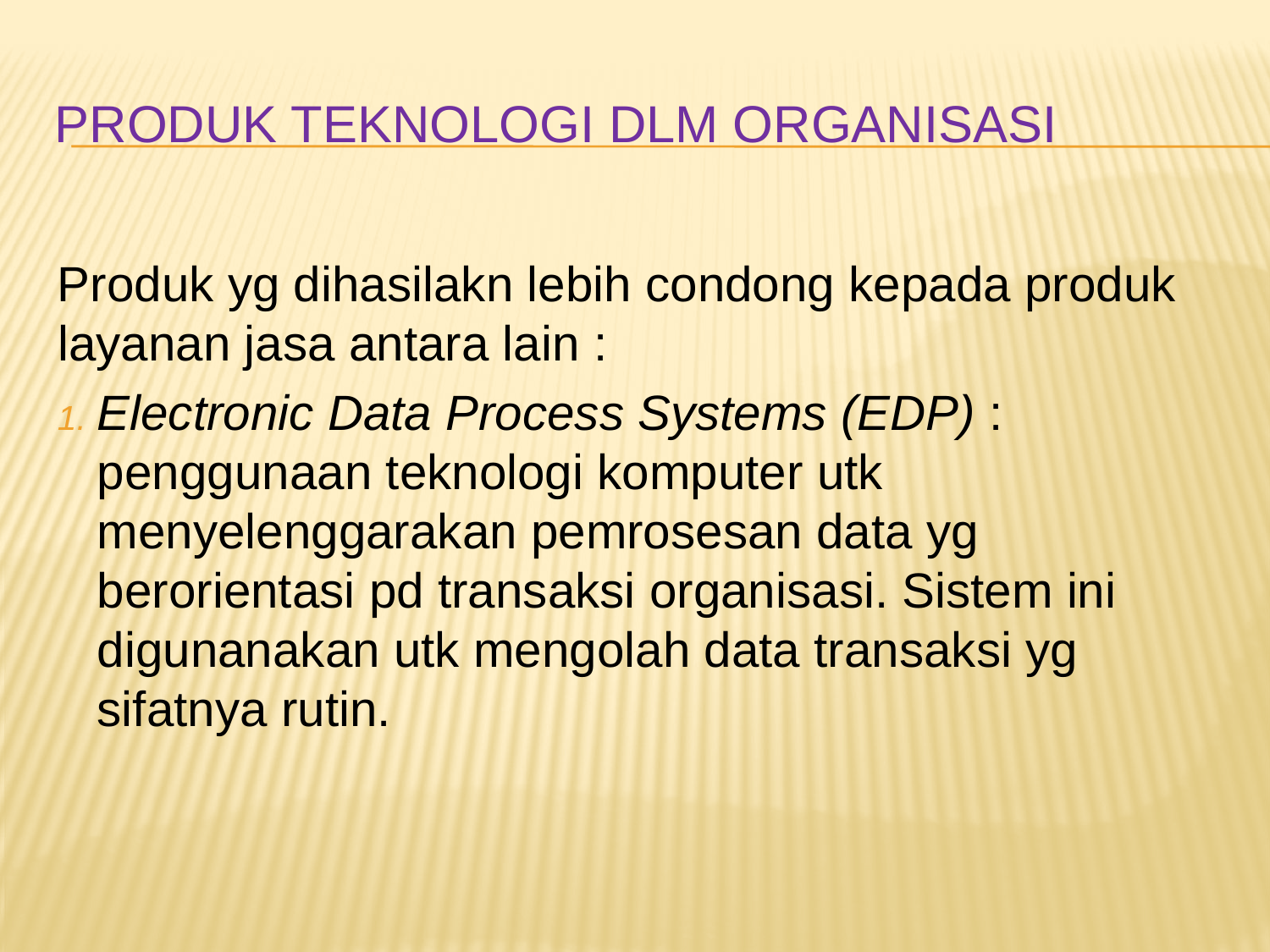

# PRODUK TEKNOLOGI DLM ORGANISASI
Produk yg dihasilakn lebih condong kepada produk layanan jasa antara lain :
Electronic Data Process Systems (EDP) : penggunaan teknologi komputer utk menyelenggarakan pemrosesan data yg berorientasi pd transaksi organisasi. Sistem ini digunanakan utk mengolah data transaksi yg sifatnya rutin.